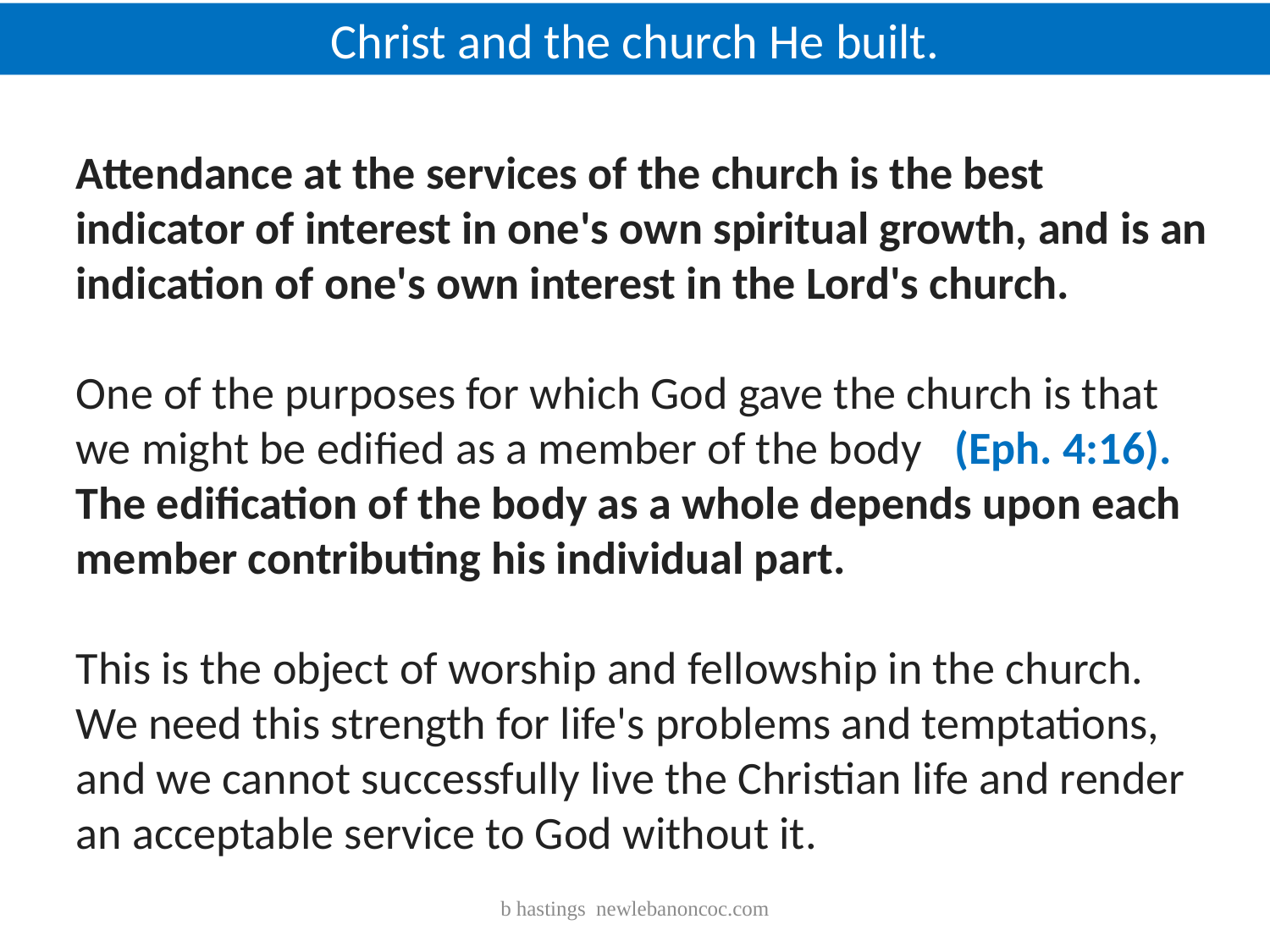

Christ and the church He built.
Attendance at the services of the church is the best indicator of interest in one's own spiritual growth, and is an indication of one's own interest in the Lord's church.
                
One of the purposes for which God gave the church is that we might be edified as a member of the body   (Eph. 4:16). The edification of the body as a whole depends upon each member contributing his individual part.

This is the object of worship and fellowship in the church. We need this strength for life's problems and temptations, and we cannot successfully live the Christian life and render an acceptable service to God without it.

b hastings  newlebanoncoc.com